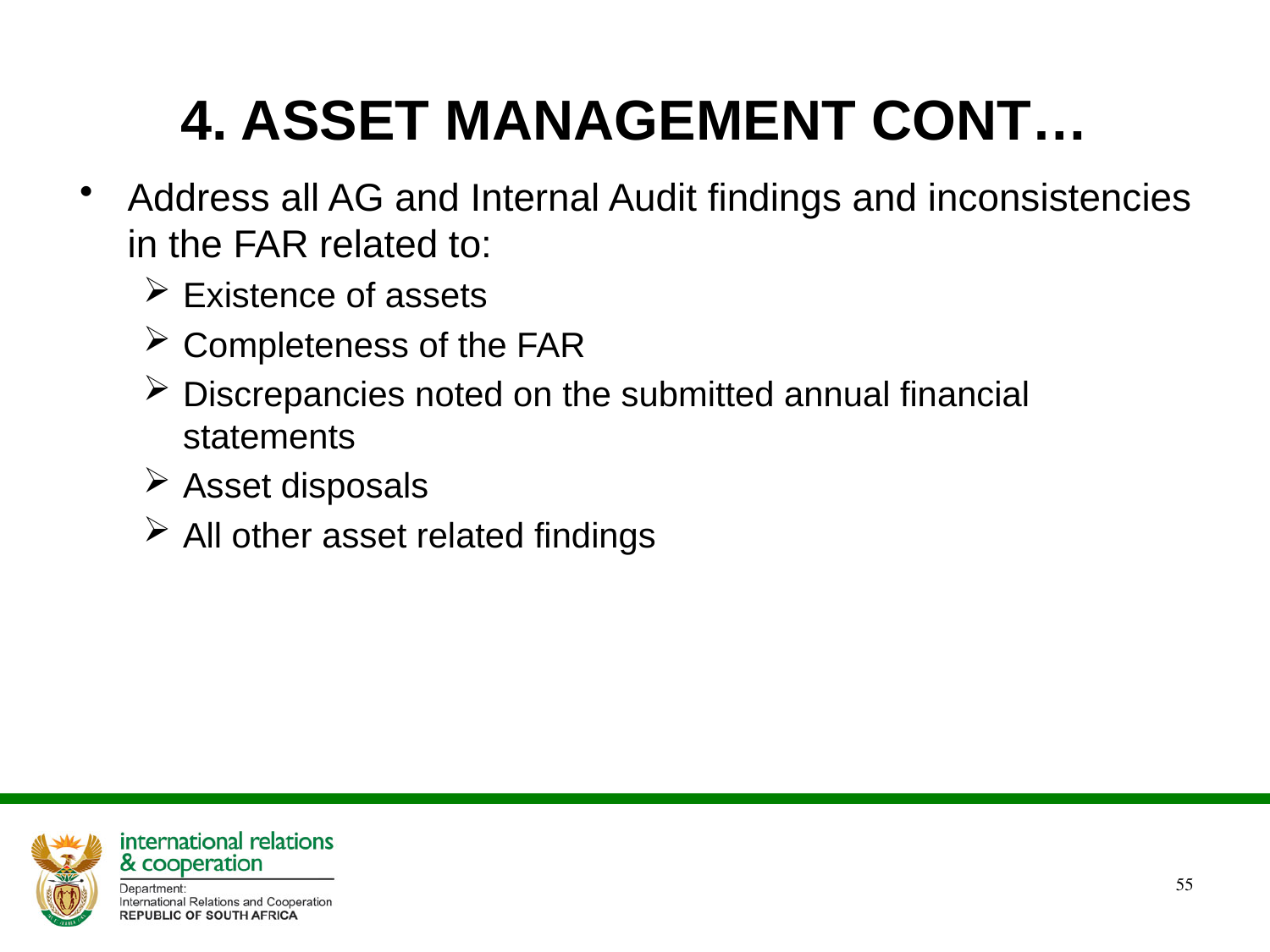

# 4. ASSET MANAGEMENT CONT…
Address all AG and Internal Audit findings and inconsistencies in the FAR related to:
Existence of assets
Completeness of the FAR
Discrepancies noted on the submitted annual financial statements
Asset disposals
All other asset related findings

55